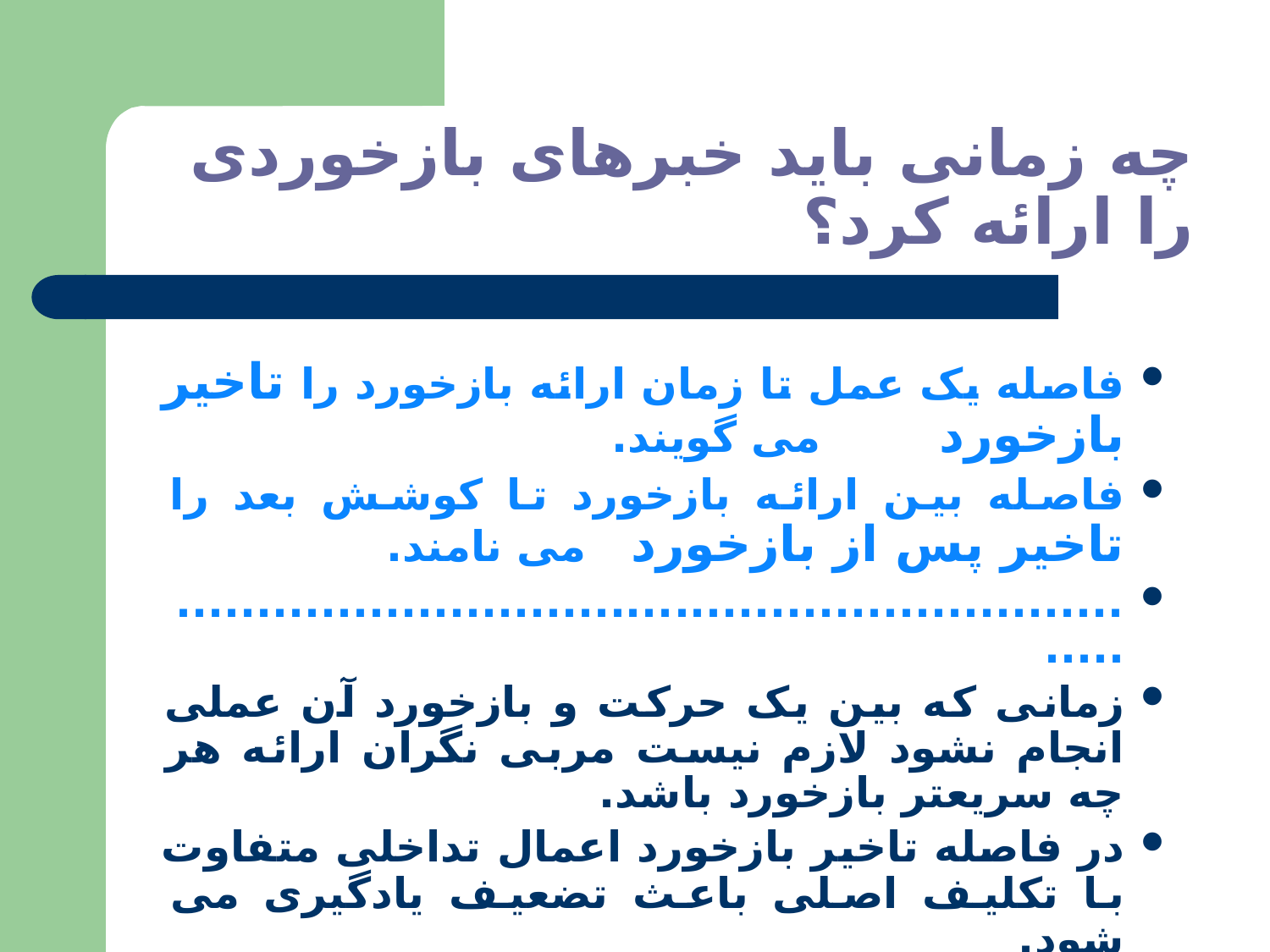

# چه زمانی باید خبرهای بازخوردی را ارائه کرد؟
فاصله یک عمل تا زمان ارائه بازخورد را تاخیر بازخورد        می گویند.
فاصله بین ارائه بازخورد تا کوشش بعد را تاخیر پس از بازخورد   می نامند.
................................................................
زمانی که بین یک حرکت و بازخورد آن عملی انجام نشود لازم نیست مربی نگران ارائه هر چه سریعتر بازخورد باشد.
در فاصله تاخیر بازخورد اعمال تداخلی متفاوت با تکلیف اصلی باعث تضعیف یادگیری می شود.
در فاصله تاخیر بازخورد کوشش های دیگری از همان تکلیف برای یادگیری مفید است.